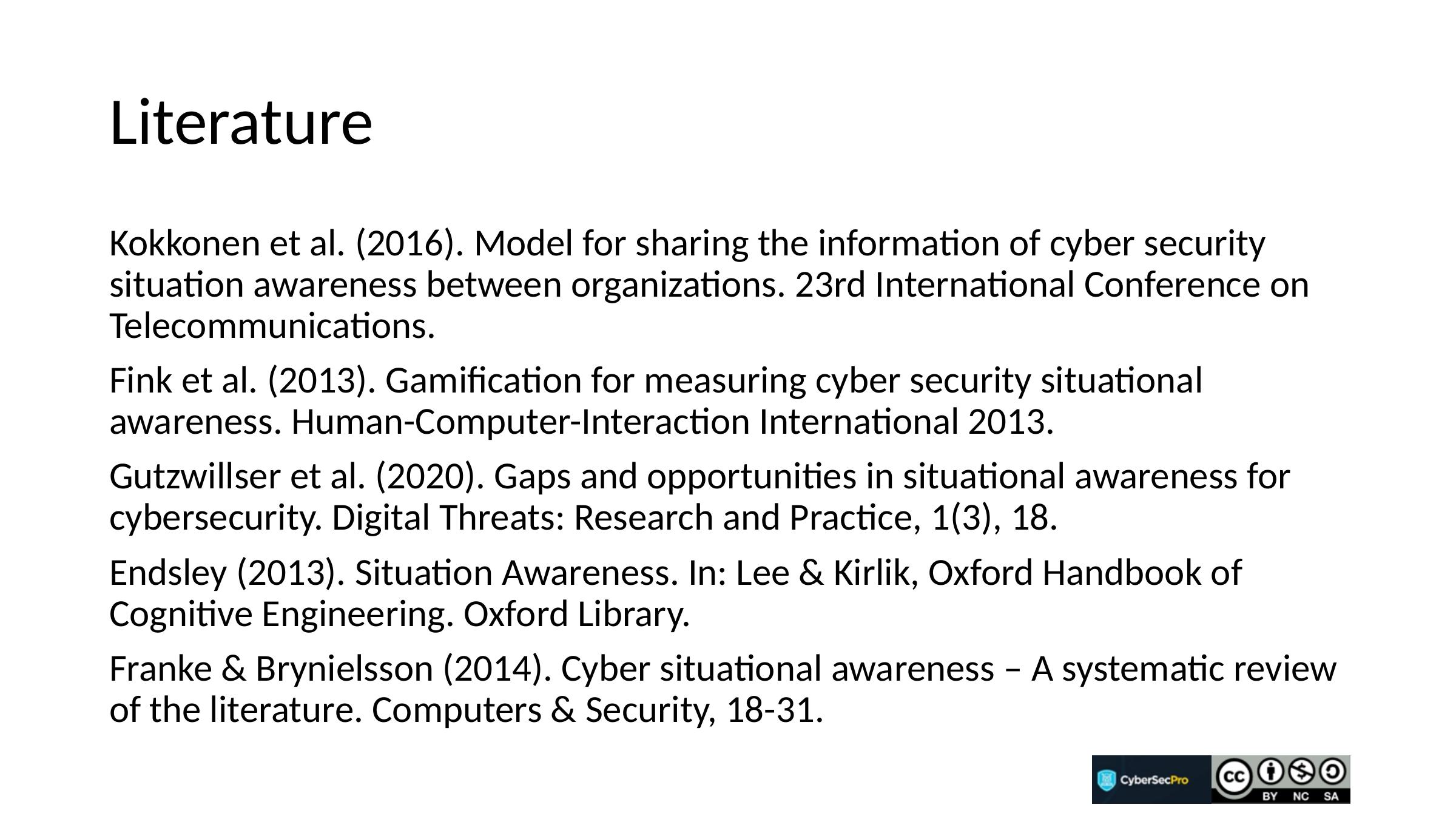

# Literature
Kokkonen et al. (2016). Model for sharing the information of cyber security situation awareness between organizations. 23rd International Conference on Telecommunications.
Fink et al. (2013). Gamification for measuring cyber security situational awareness. Human-Computer-Interaction International 2013.
Gutzwillser et al. (2020). Gaps and opportunities in situational awareness for cybersecurity. Digital Threats: Research and Practice, 1(3), 18.
Endsley (2013). Situation Awareness. In: Lee & Kirlik, Oxford Handbook of Cognitive Engineering. Oxford Library.
Franke & Brynielsson (2014). Cyber situational awareness – A systematic review of the literature. Computers & Security, 18-31.